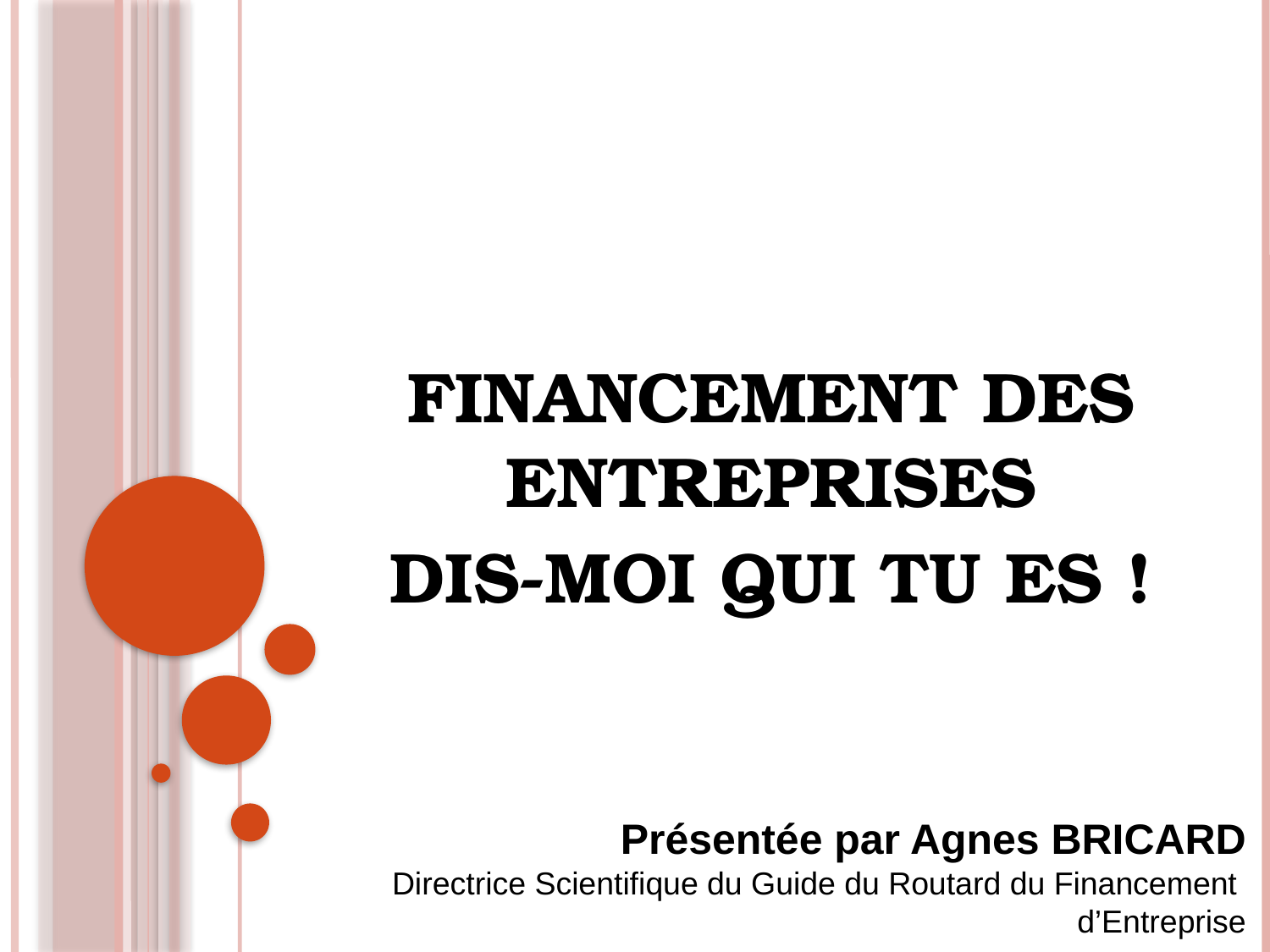

FINANCEMENT DES ENTREPRISES
DIS-MOI QUI TU ES !
Présentée par Agnes BRICARD
Directrice Scientifique du Guide du Routard du Financement  d’Entreprise